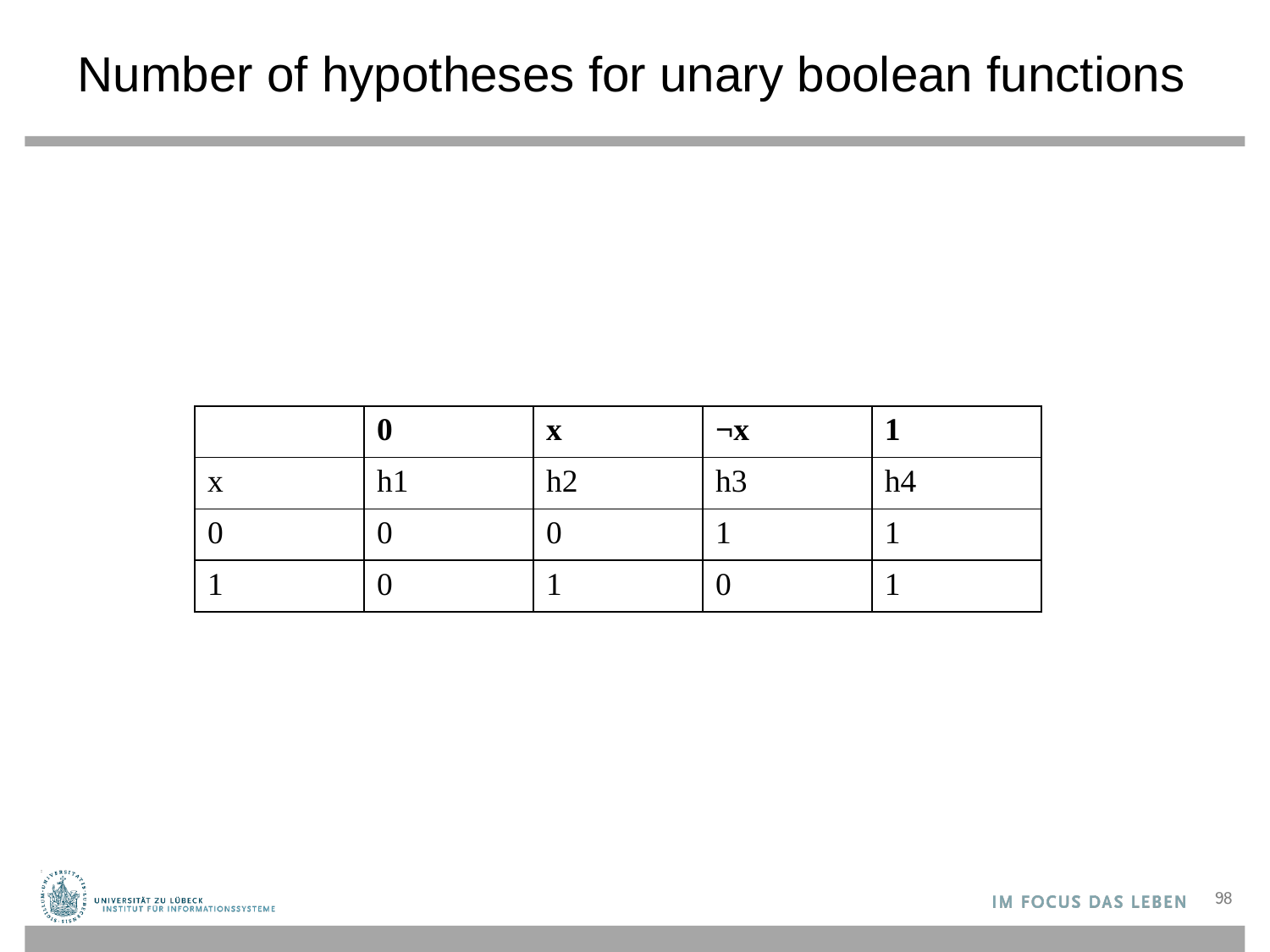

# Number of hypotheses for unary boolean functions
|  | 0 | x | ¬x | 1 |
| --- | --- | --- | --- | --- |
| x | h1 | h2 | h3 | h4 |
| 0 | 0 | 0 | 1 | 1 |
| 1 | 0 | 1 | 0 | 1 |
98